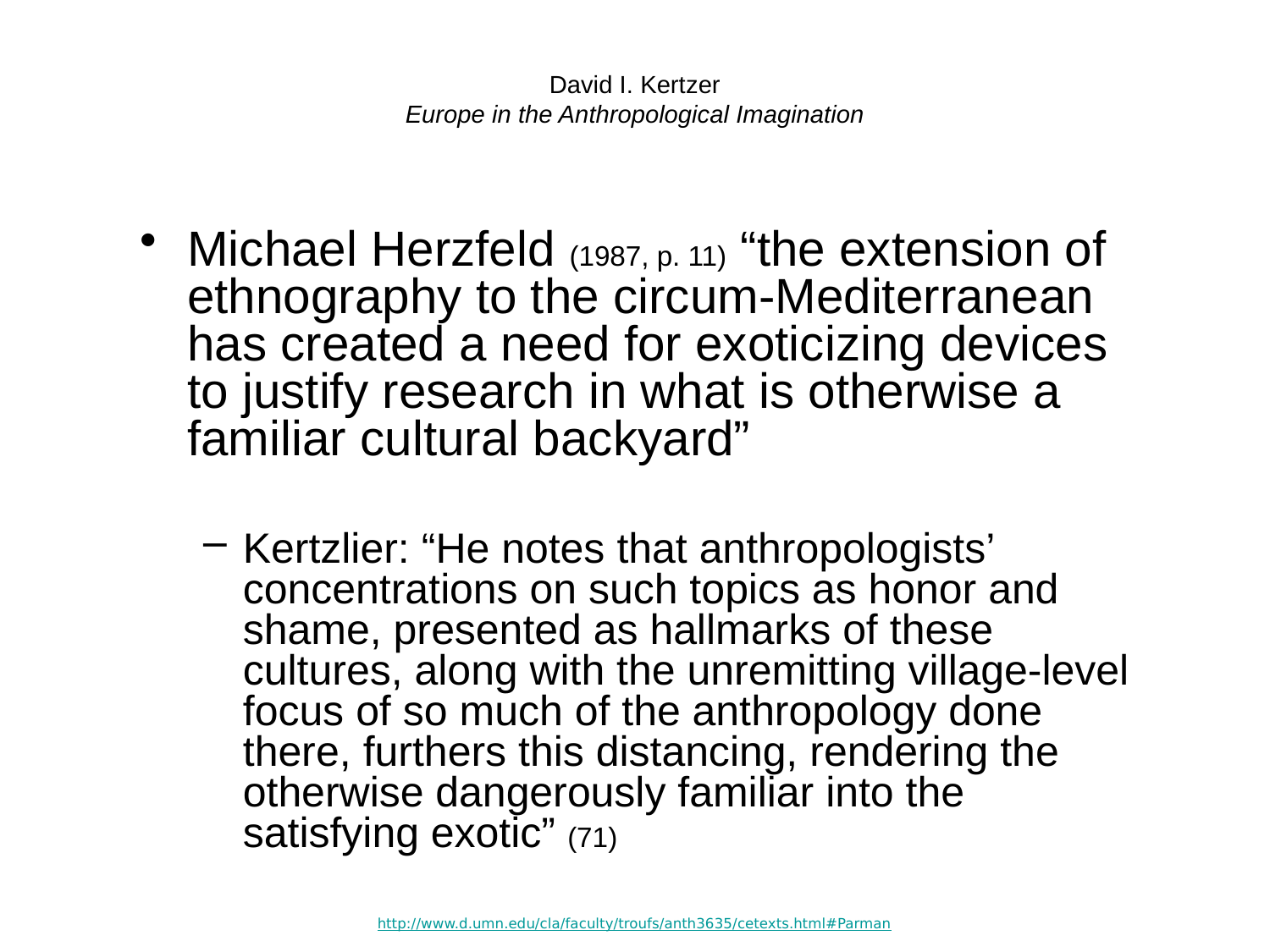

# David I. Kertzer Europe in the Anthropological Imagination
Michael Herzfeld (1987, p. 11) “the extension of ethnography to the circum-Mediterranean has created a need for exoticizing devices to justify research in what is otherwise a familiar cultural backyard”

Kertzlier: “He notes that anthropologists’ concentrations on such topics as honor and shame, presented as hallmarks of these cultures, along with the unremitting village-level focus of so much of the anthropology done there, furthers this distancing, rendering the otherwise dangerously familiar into the satisfying exotic” (71)
http://www.d.umn.edu/cla/faculty/troufs/anth3635/cetexts.html#Parman